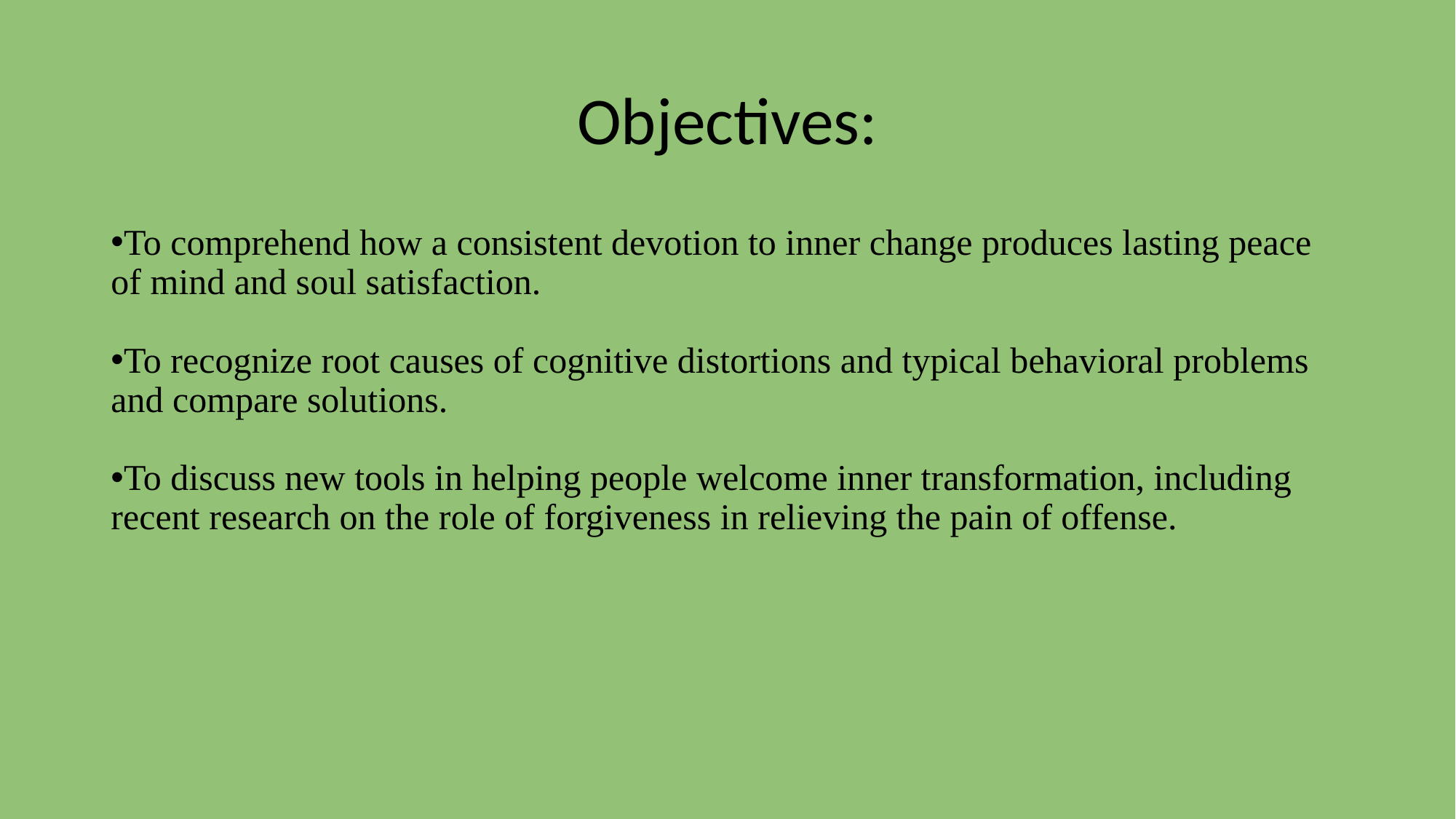

# Objectives:
To comprehend how a consistent devotion to inner change produces lasting peace of mind and soul satisfaction.

To recognize root causes of cognitive distortions and typical behavioral problems and compare solutions.

To discuss new tools in helping people welcome inner transformation, including recent research on the role of forgiveness in relieving the pain of offense.